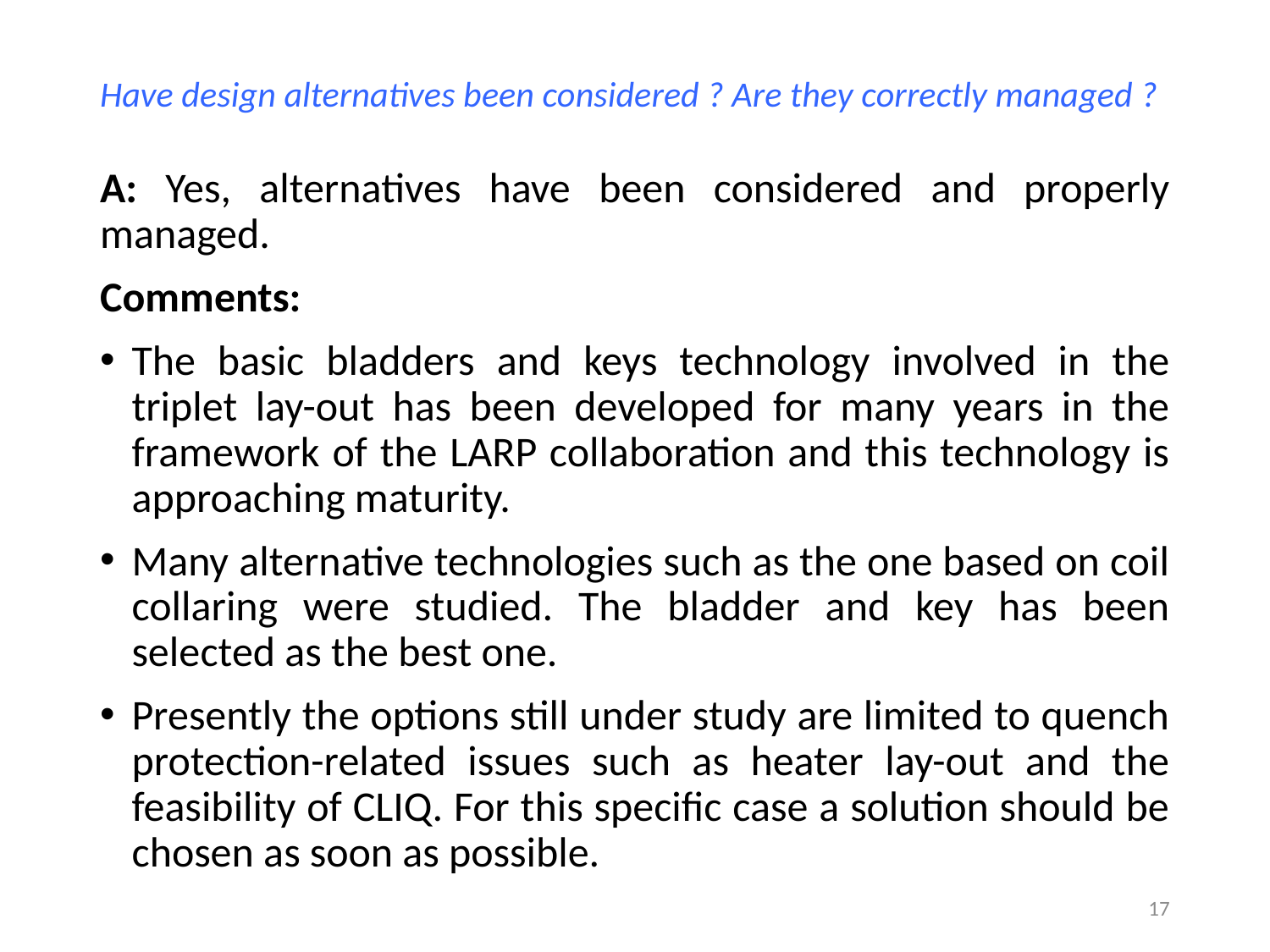

# Have design alternatives been considered ? Are they correctly managed ?
A: Yes, alternatives have been considered and properly managed.
Comments:
The basic bladders and keys technology involved in the triplet lay-out has been developed for many years in the framework of the LARP collaboration and this technology is approaching maturity.
Many alternative technologies such as the one based on coil collaring were studied. The bladder and key has been selected as the best one.
Presently the options still under study are limited to quench protection-related issues such as heater lay-out and the feasibility of CLIQ. For this specific case a solution should be chosen as soon as possible.

17